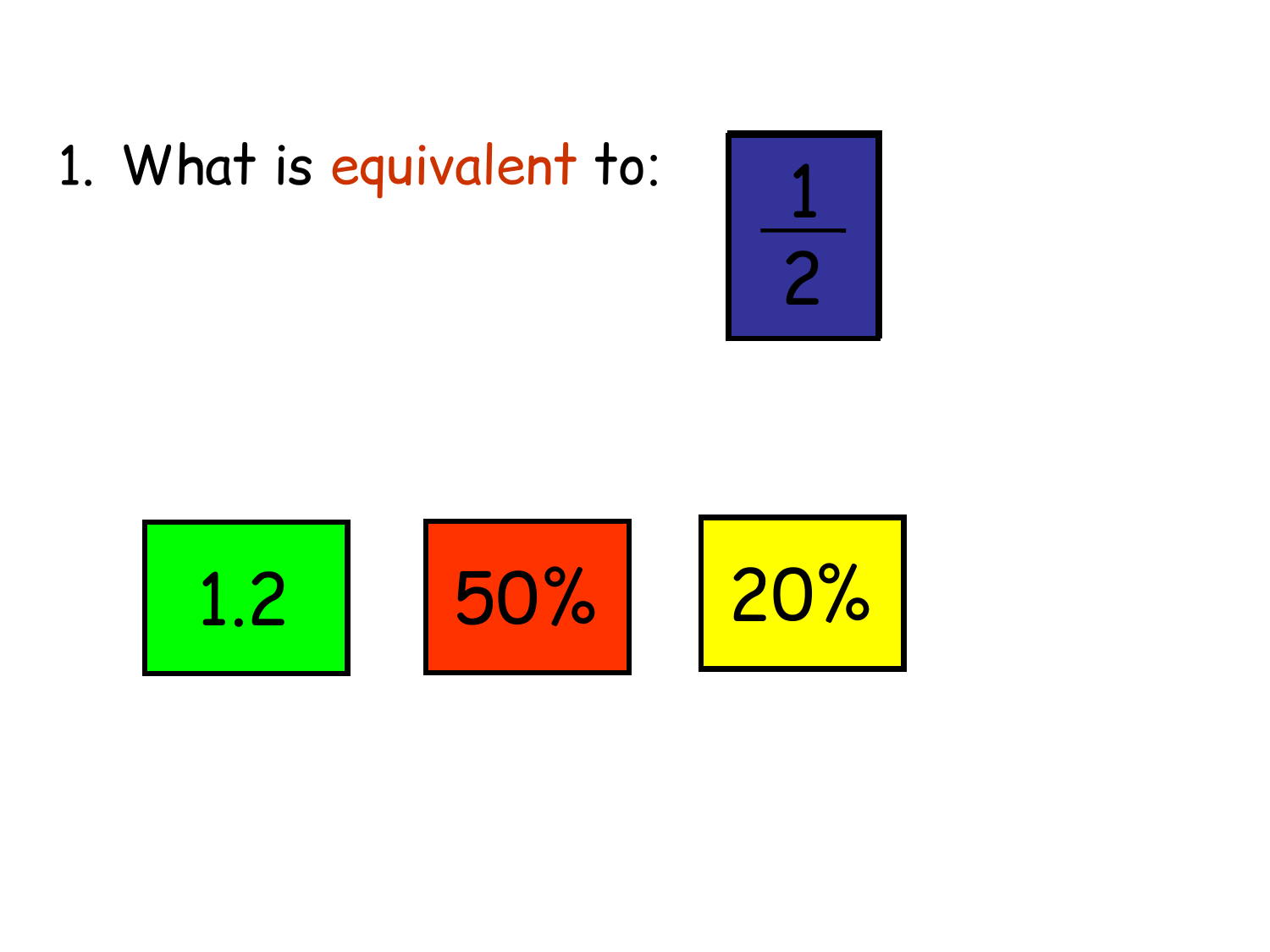

1.	What is equivalent to:

1
2

1
2

20%

50%

1.2